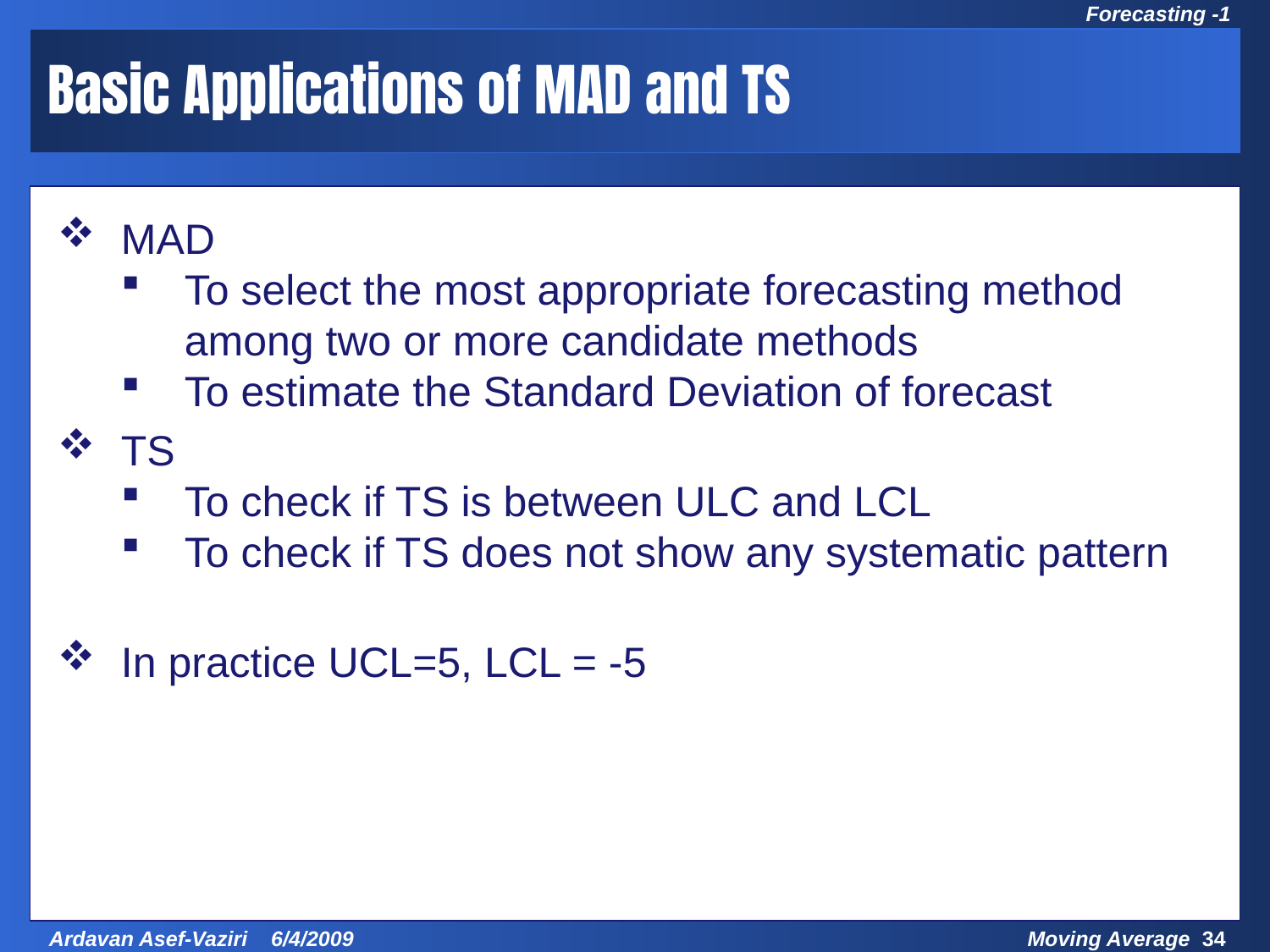

# Basic Applications of MAD and TS
MAD
To select the most appropriate forecasting method among two or more candidate methods
To estimate the Standard Deviation of forecast
TS
To check if TS is between ULC and LCL
To check if TS does not show any systematic pattern

In practice UCL=5, LCL = -5